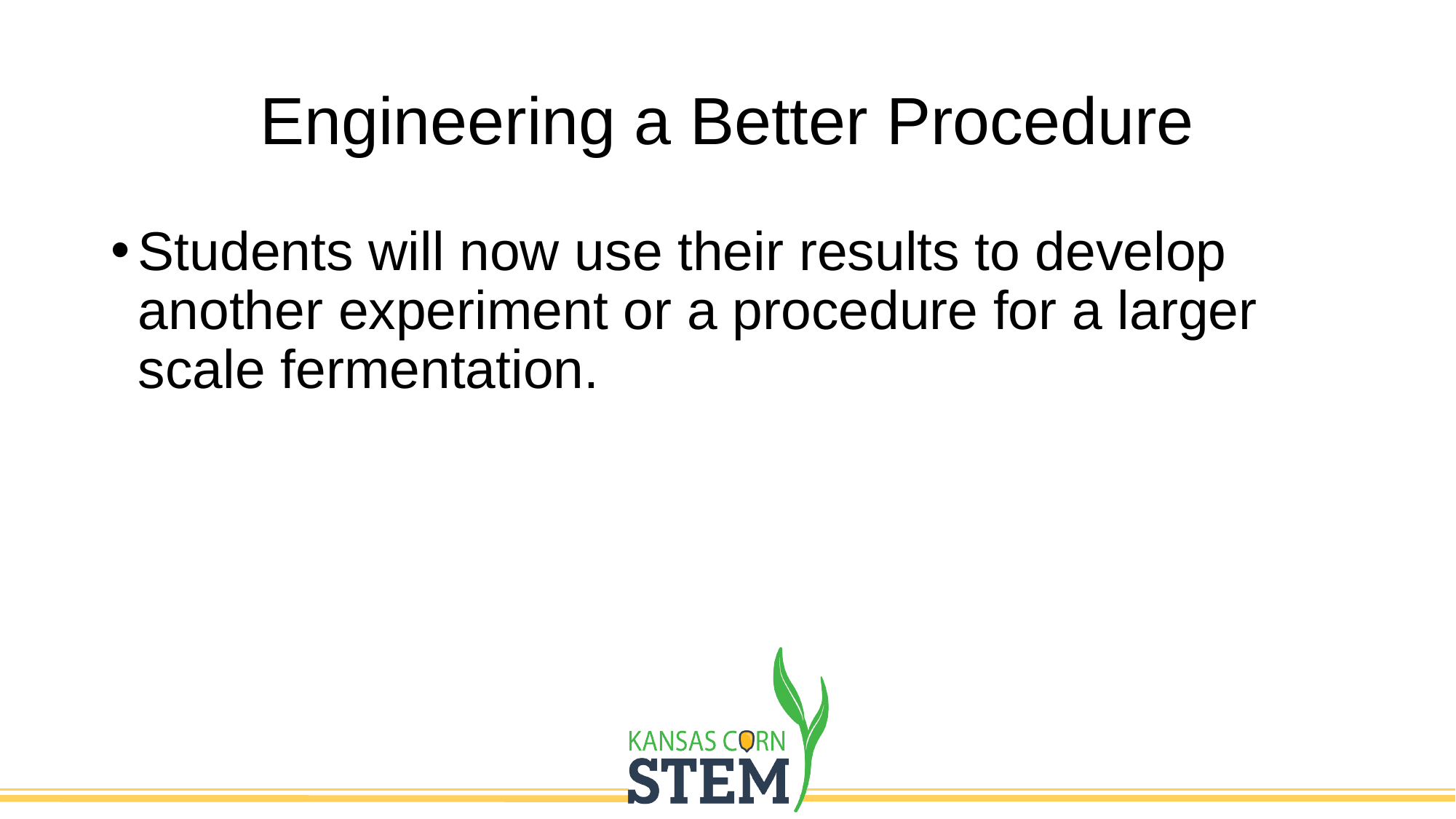

# Engineering a Better Procedure
Students will now use their results to develop another experiment or a procedure for a larger scale fermentation.